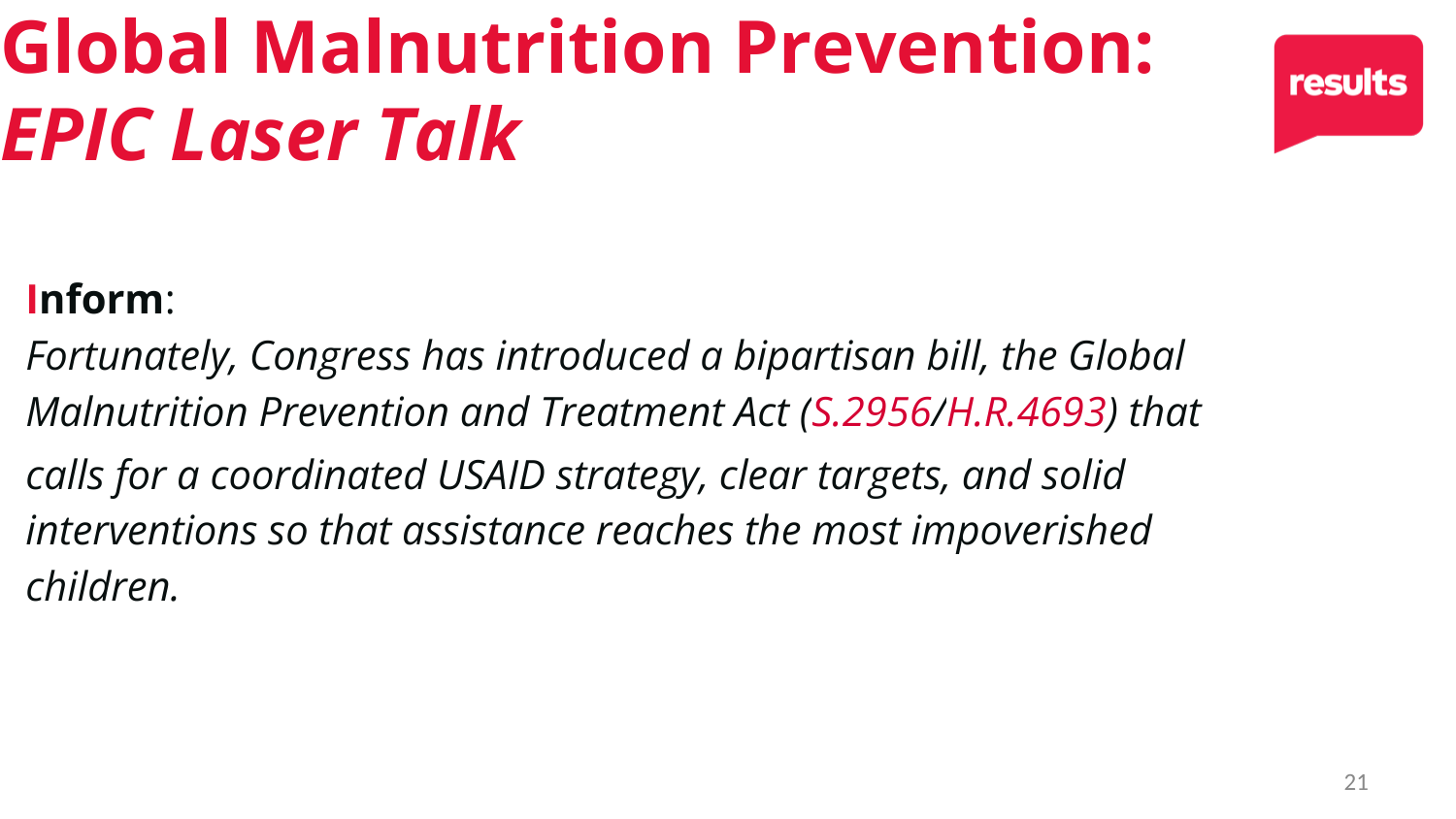

Global Malnutrition Prevention:
EPIC Laser Talk
Inform:
Fortunately, Congress has introduced a bipartisan bill, the Global Malnutrition Prevention and Treatment Act (S.2956/H.R.4693) that calls for a coordinated USAID strategy, clear targets, and solid interventions so that assistance reaches the most impoverished children.

21